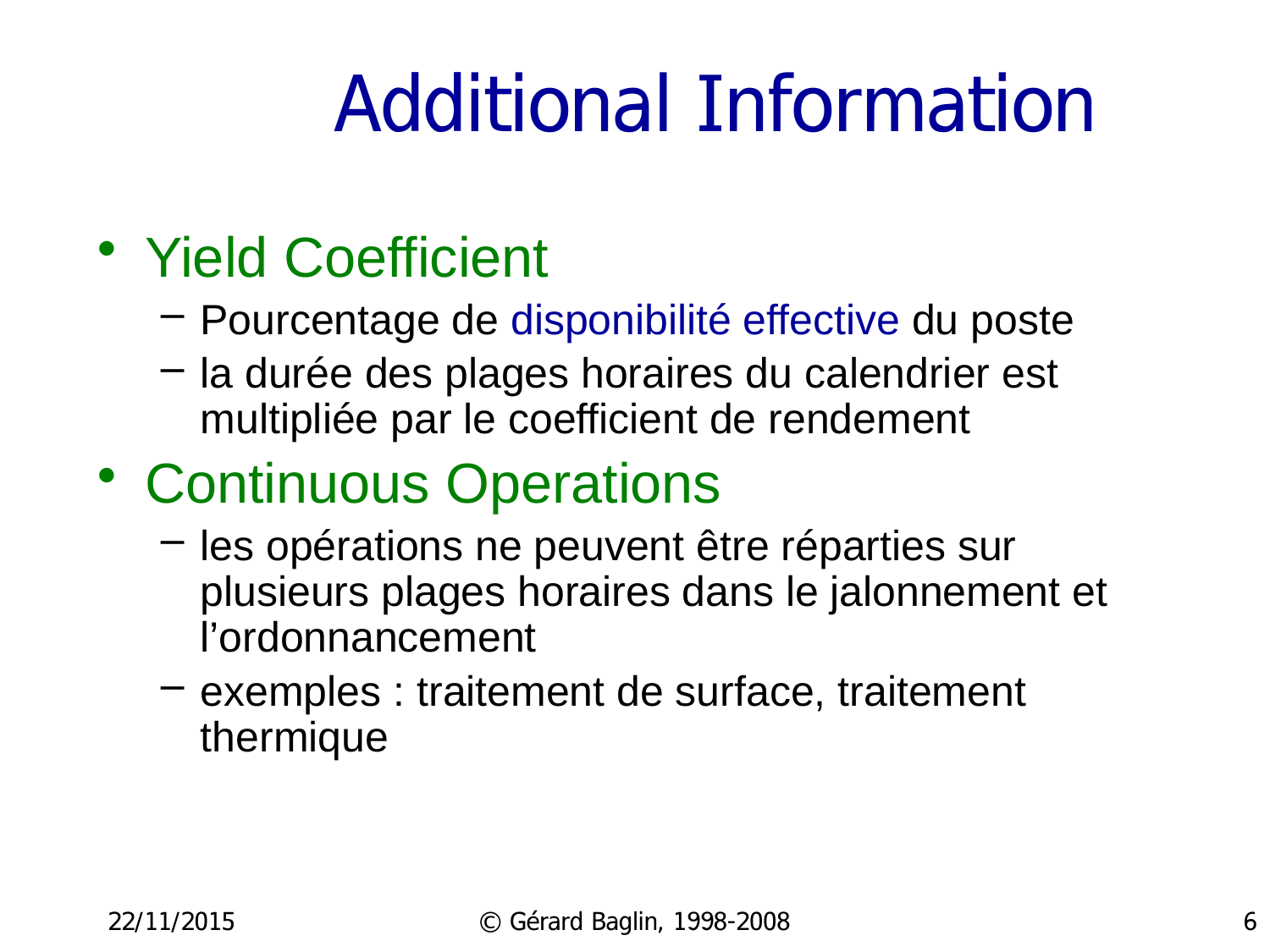

# Additional Information
Yield Coefficient
Pourcentage de disponibilité effective du poste
la durée des plages horaires du calendrier est multipliée par le coefficient de rendement
Continuous Operations
les opérations ne peuvent être réparties sur plusieurs plages horaires dans le jalonnement et l’ordonnancement
exemples : traitement de surface, traitement thermique
22/11/2015
© Gérard Baglin, 1998-2008
6